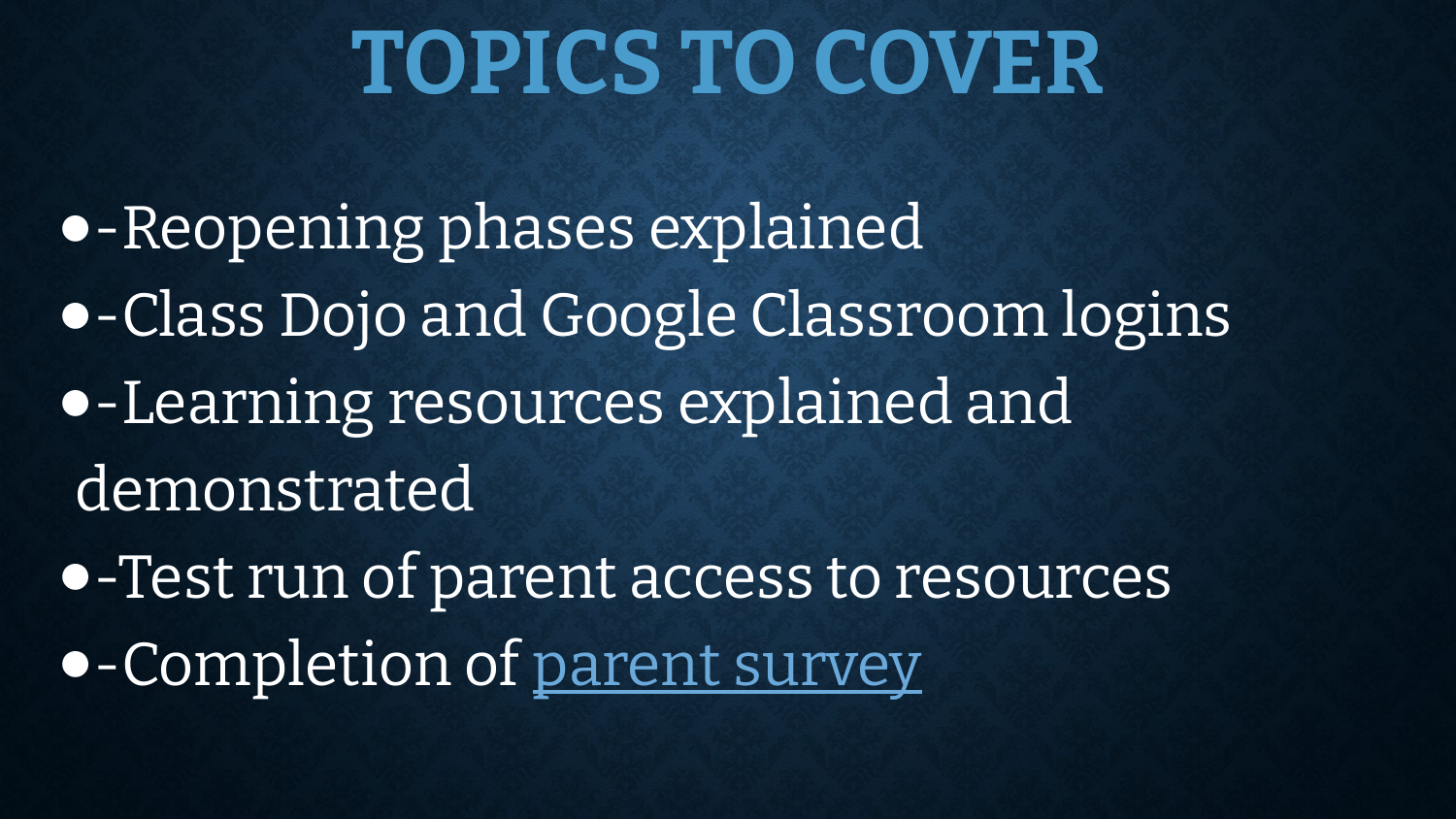

# TOPICS TO COVER
-Reopening phases explained
-Class Dojo and Google Classroom logins
-Learning resources explained and demonstrated
-Test run of parent access to resources
-Completion of parent survey